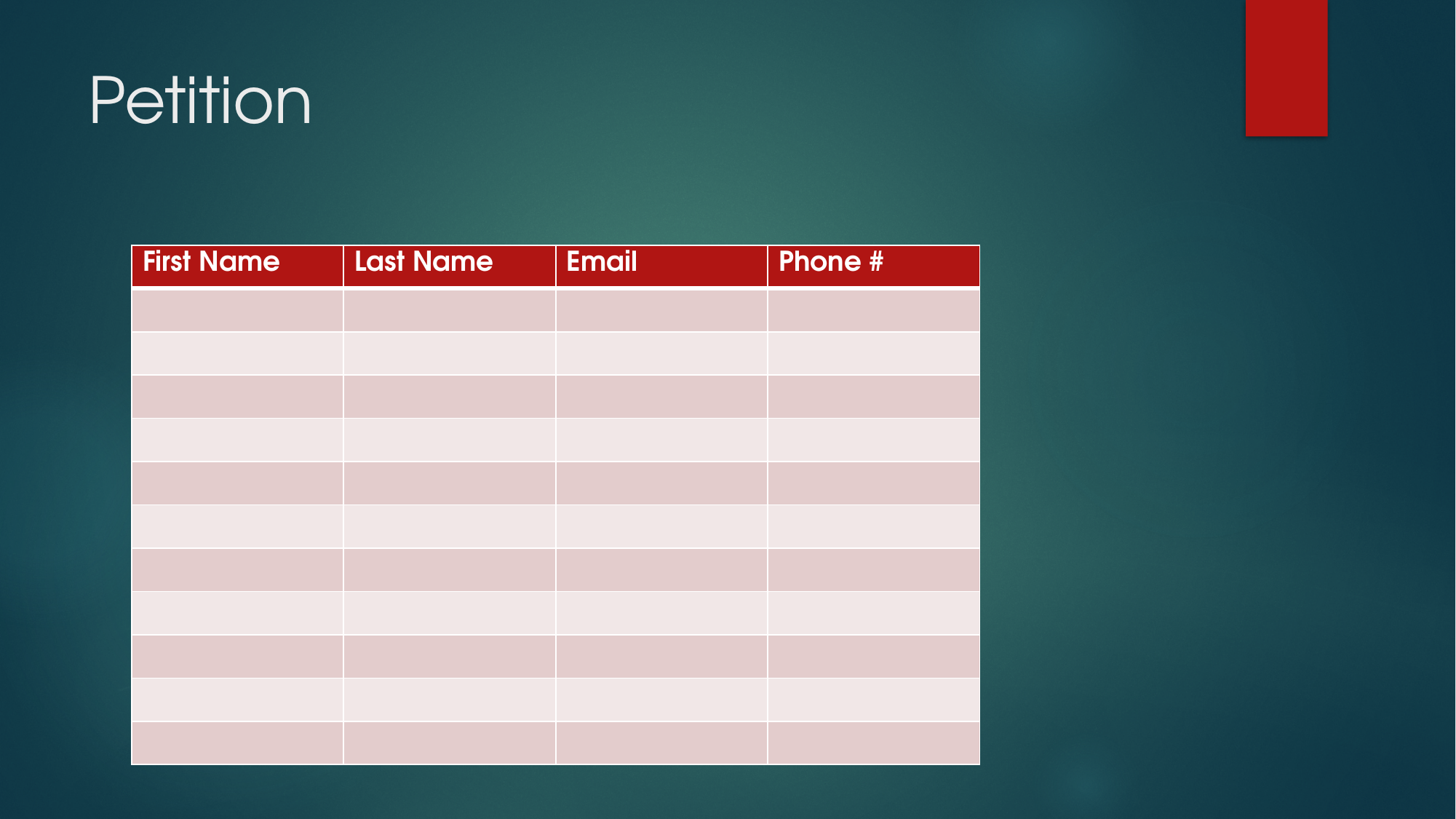

# Petition
| First Name | Last Name | Email | Phone # |
| --- | --- | --- | --- |
|  |  |  |  |
|  |  |  |  |
|  |  |  |  |
|  |  |  |  |
|  |  |  |  |
|  |  |  |  |
|  |  |  |  |
|  |  |  |  |
|  |  |  |  |
|  |  |  |  |
|  |  |  |  |